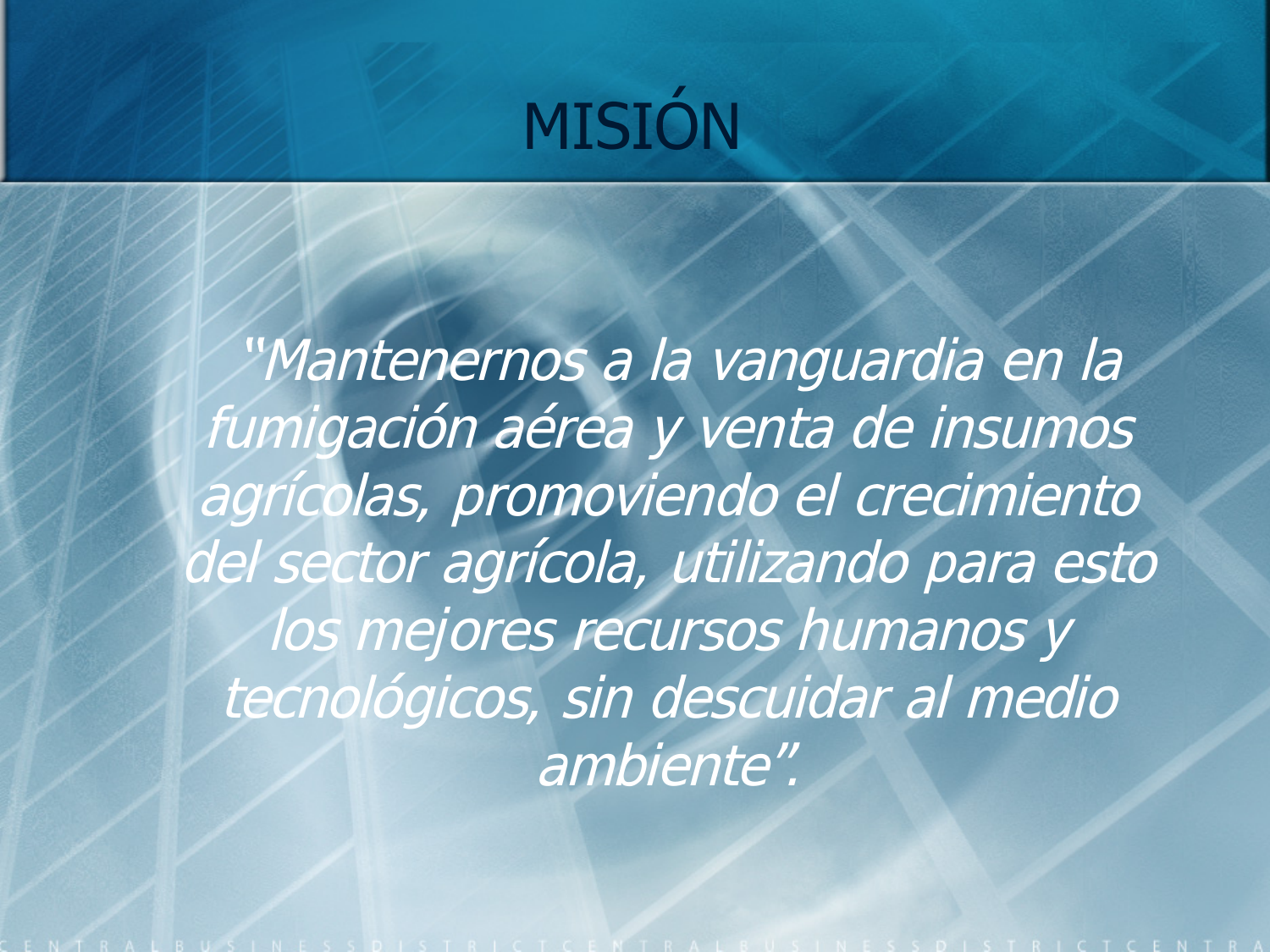

# MISIÓN
    “Mantenernos a la vanguardia en la fumigación aérea y venta de insumos agrícolas, promoviendo el crecimiento del sector agrícola, utilizando para esto los mejores recursos humanos y tecnológicos, sin descuidar al medio ambiente”.